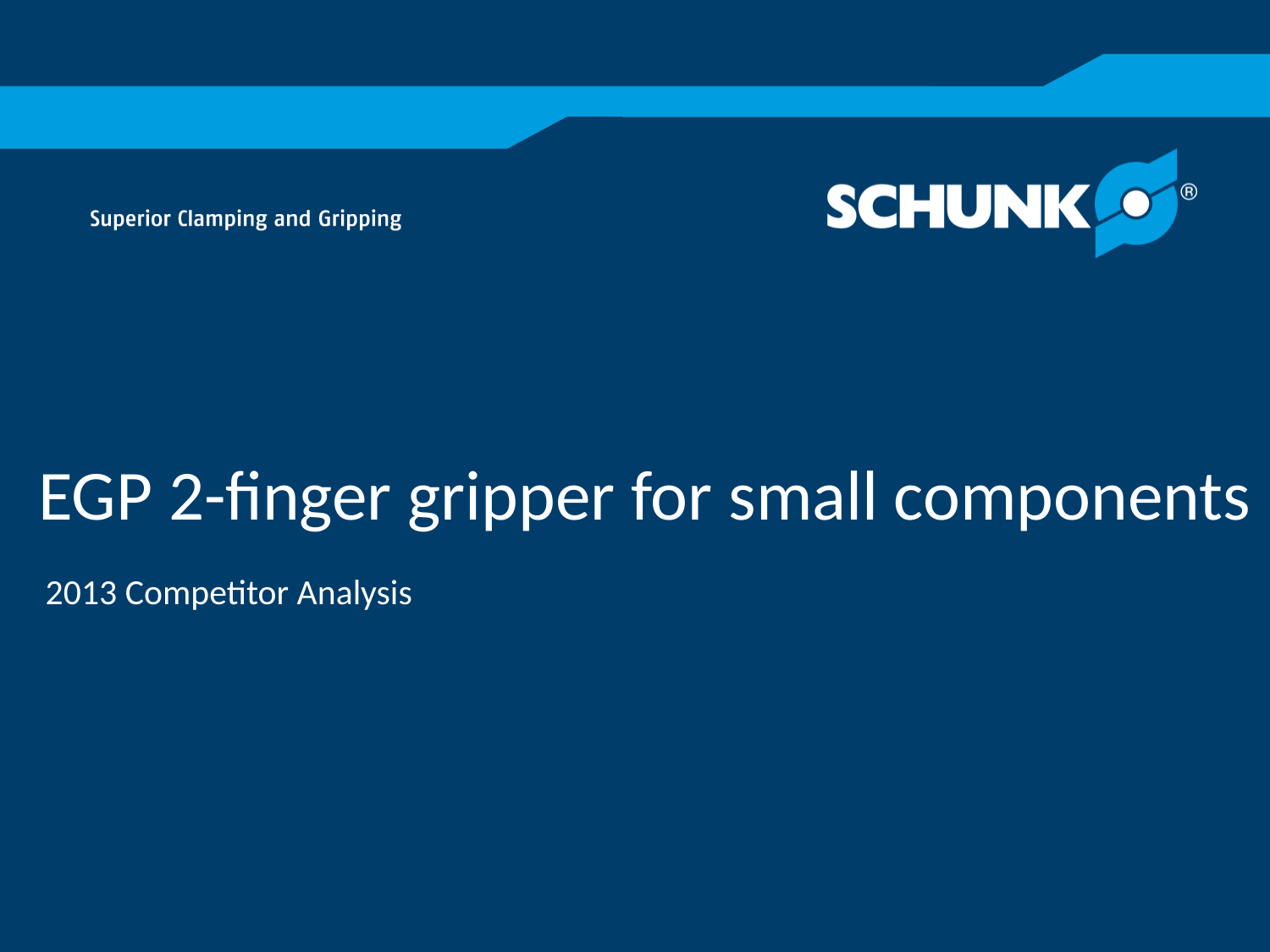

# EGP 2-finger gripper for small components
2013 Competitor Analysis